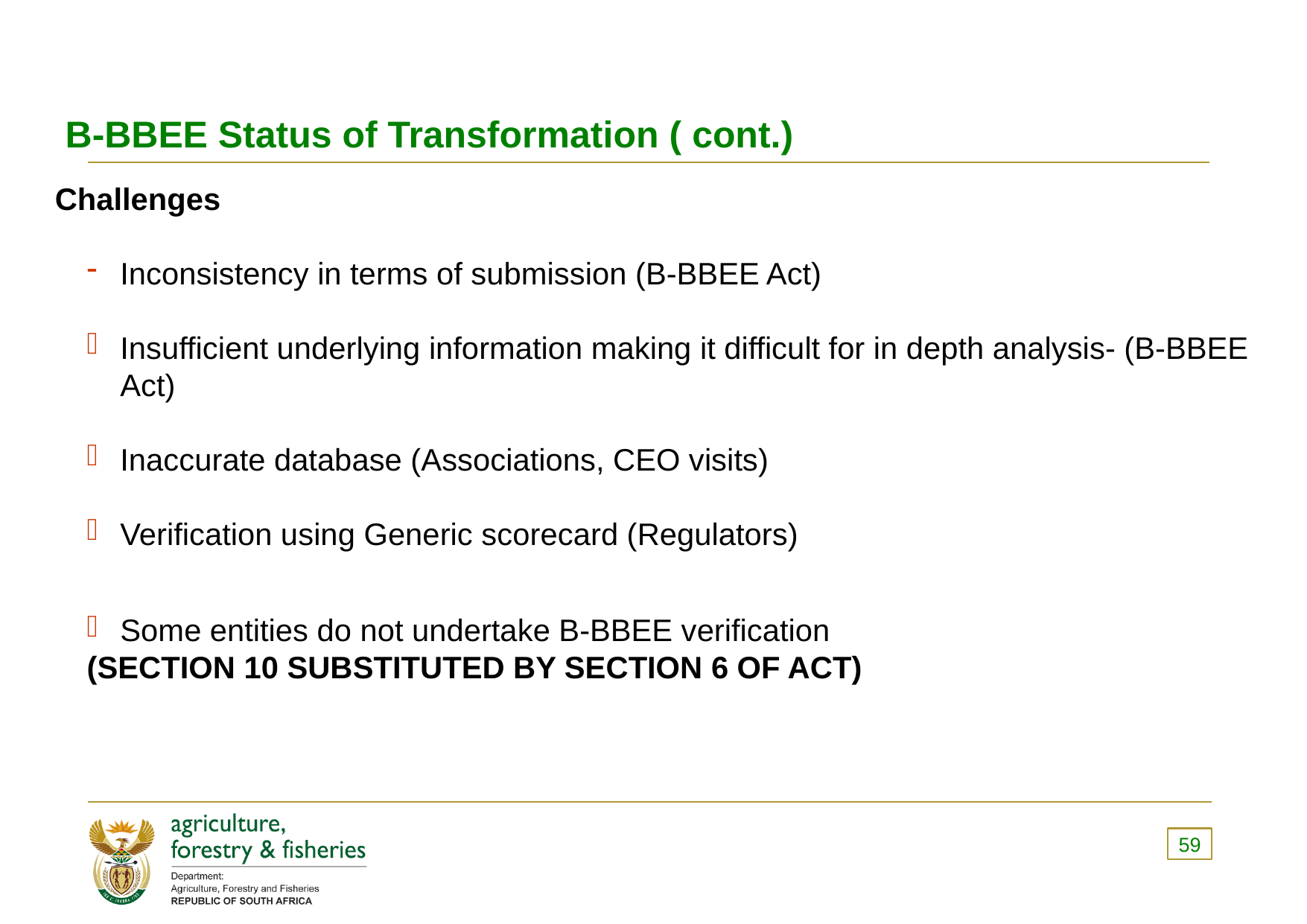

# B-BBEE Status of Transformation ( cont.)
Challenges

Inconsistency in terms of submission (B-BBEE Act)

Insufficient underlying information making it difficult for in depth analysis- (B-BBEE Act)

Inaccurate database (Associations, CEO visits)

Verification using Generic scorecard (Regulators)

Some entities do not undertake B-BBEE verification
(SECTION 10 SUBSTITUTED BY SECTION 6 OF ACT)
59